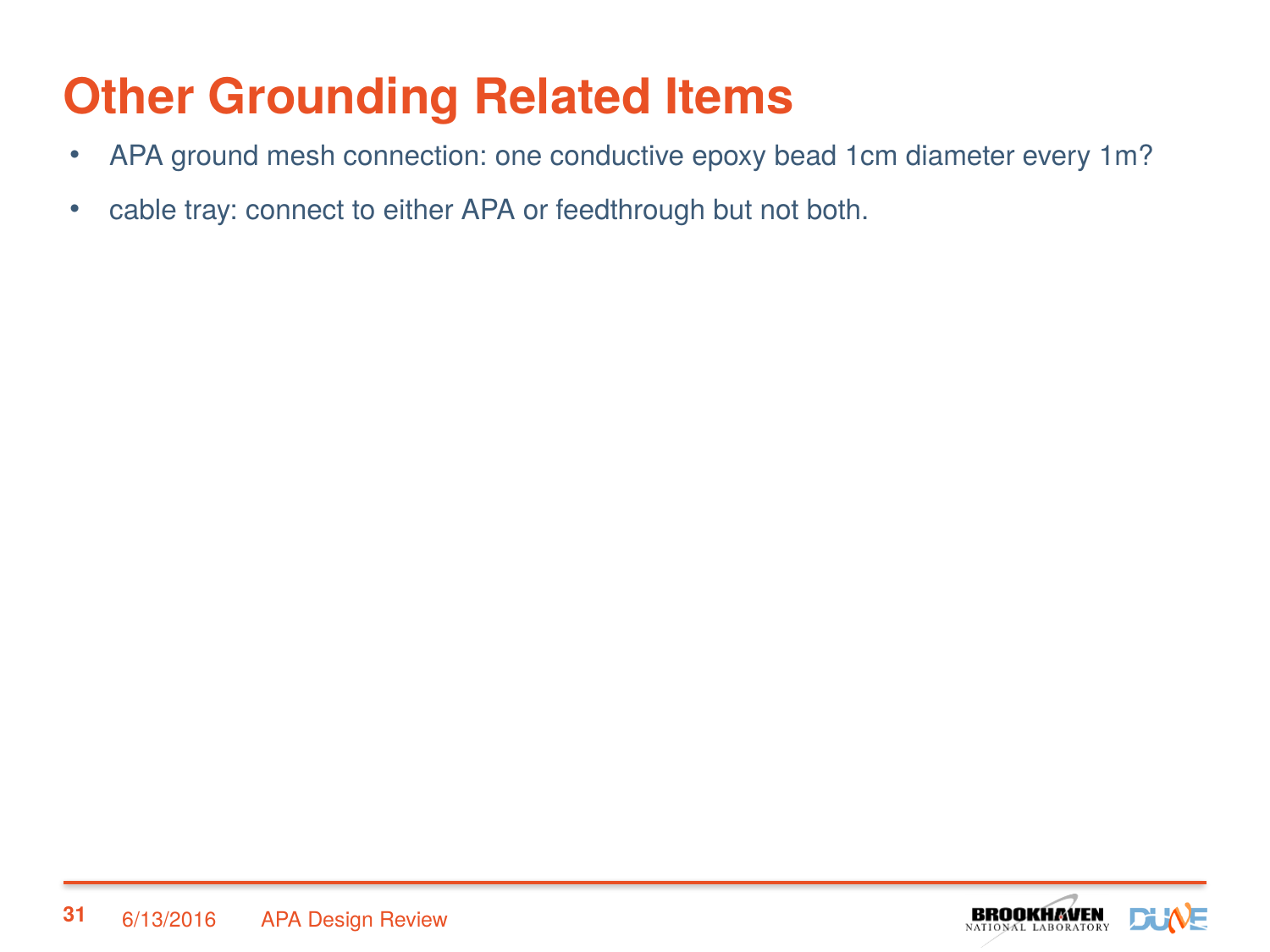

# Other Grounding Related Items
APA ground mesh connection: one conductive epoxy bead 1cm diameter every 1m?
cable tray: connect to either APA or feedthrough but not both.
31
6/13/2016
APA Design Review